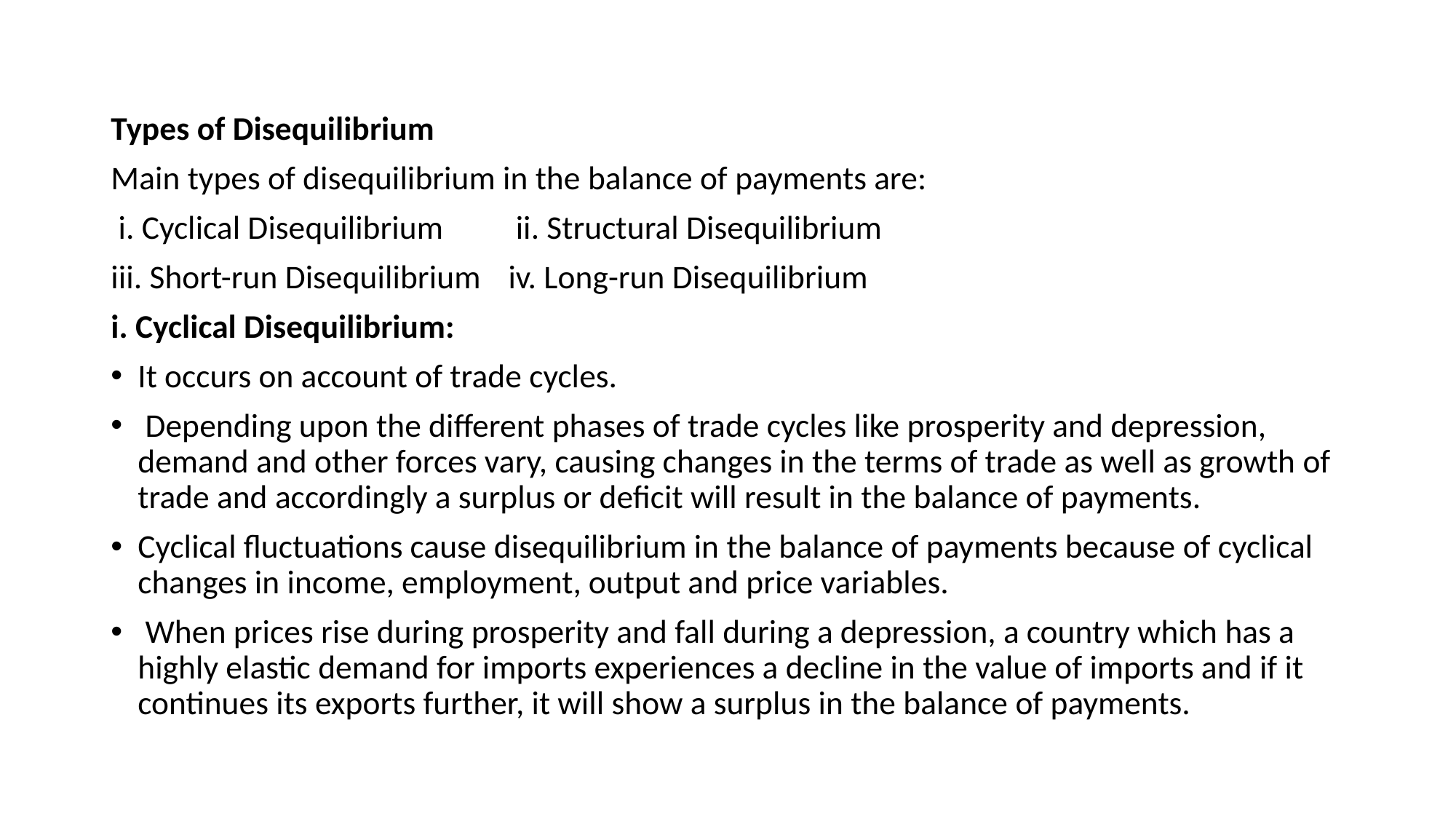

#
Types of Disequilibrium
Main types of disequilibrium in the balance of payments are:
 i. Cyclical Disequilibrium		 ii. Structural Disequilibrium
iii. Short-run Disequilibrium 		iv. Long-run Disequilibrium
i. Cyclical Disequilibrium:
It occurs on account of trade cycles.
 Depending upon the different phases of trade cycles like prosperity and depression, demand and other forces vary, causing changes in the terms of trade as well as growth of trade and accordingly a surplus or deficit will result in the balance of payments.
Cyclical fluctuations cause disequilibrium in the balance of payments because of cyclical changes in income, employment, output and price variables.
 When prices rise during prosperity and fall during a depression, a country which has a highly elastic demand for imports experiences a decline in the value of imports and if it continues its exports further, it will show a surplus in the balance of payments.